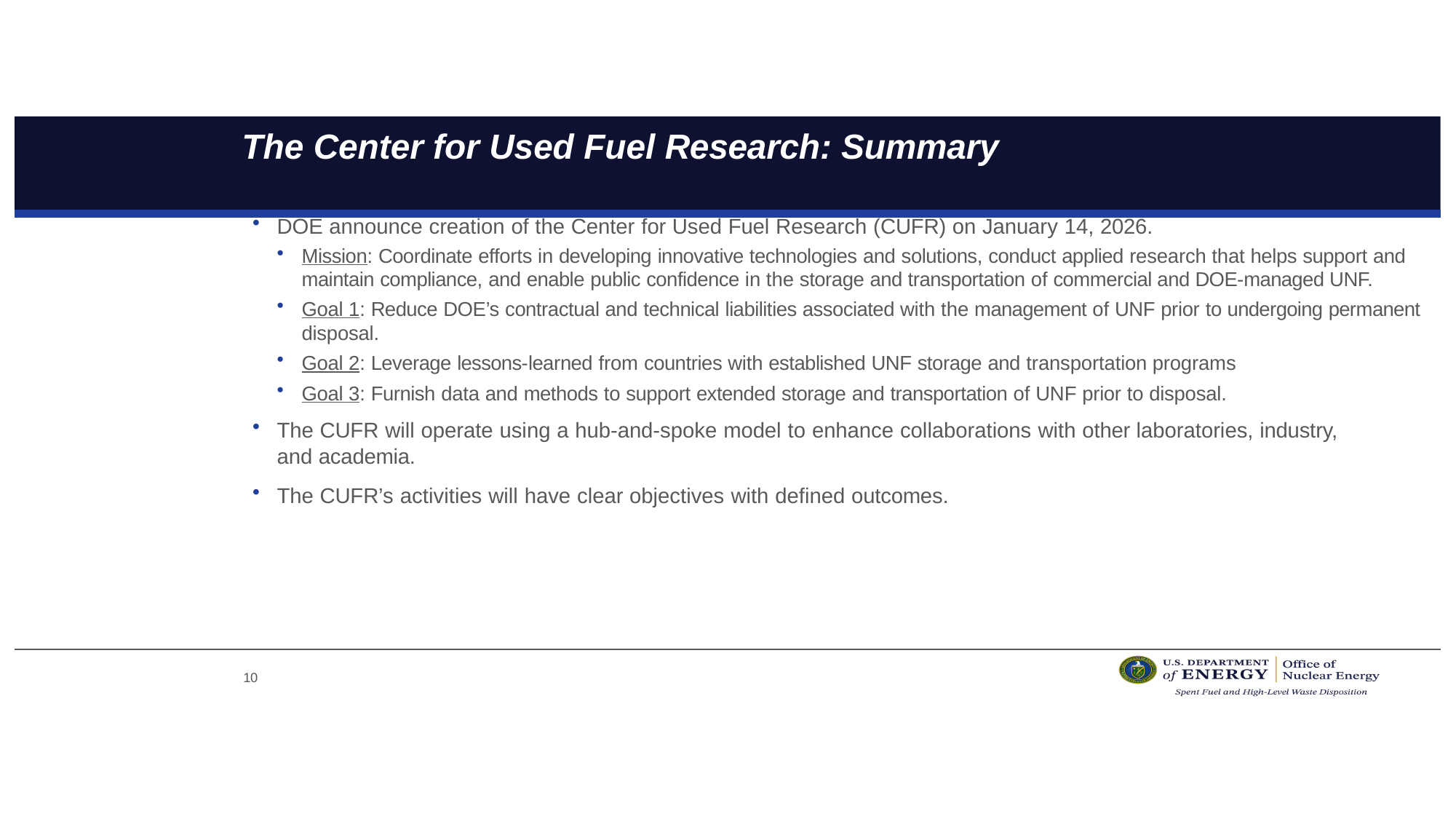

# The Center for Used Fuel Research: Summary
DOE announce creation of the Center for Used Fuel Research (CUFR) on January 14, 2026.
Mission: Coordinate efforts in developing innovative technologies and solutions, conduct applied research that helps support and maintain compliance, and enable public confidence in the storage and transportation of commercial and DOE-managed UNF.
Goal 1: Reduce DOE’s contractual and technical liabilities associated with the management of UNF prior to undergoing permanent disposal.
Goal 2: Leverage lessons-learned from countries with established UNF storage and transportation programs
Goal 3: Furnish data and methods to support extended storage and transportation of UNF prior to disposal.
The CUFR will operate using a hub-and-spoke model to enhance collaborations with other laboratories, industry, and academia.
The CUFR’s activities will have clear objectives with defined outcomes.
10